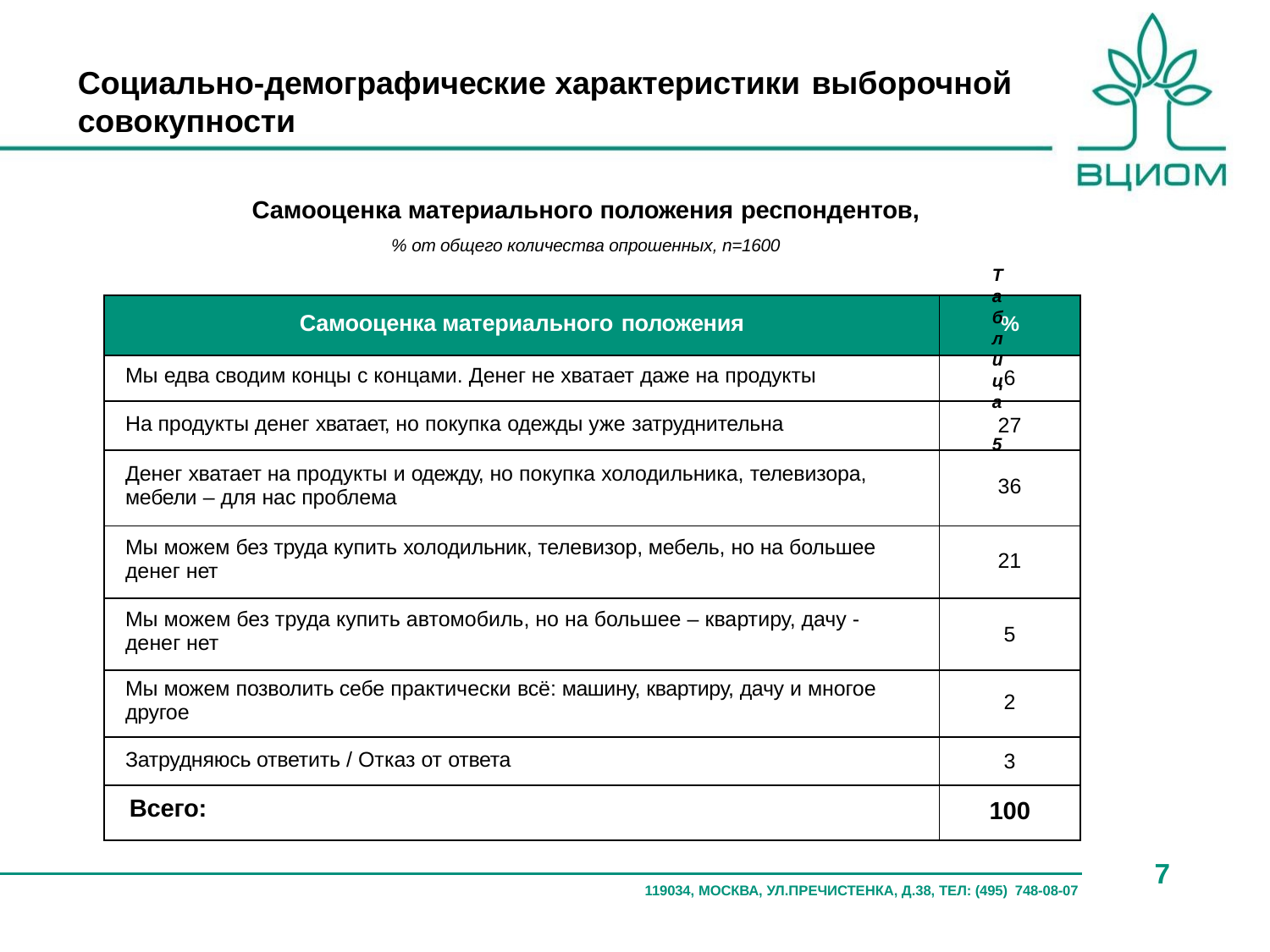

# Социально-демографические характеристики выборочной
совокупности
Самооценка материального положения респондентов,
% от общего количества опрошенных, n=1600
Таблица 5
| Самооценка материального положения | % |
| --- | --- |
| Мы едва сводим концы с концами. Денег не хватает даже на продукты | 6 |
| На продукты денег хватает, но покупка одежды уже затруднительна | 27 |
| Денег хватает на продукты и одежду, но покупка холодильника, телевизора, мебели – для нас проблема | 36 |
| Мы можем без труда купить холодильник, телевизор, мебель, но на большее денег нет | 21 |
| Мы можем без труда купить автомобиль, но на большее – квартиру, дачу - денег нет | 5 |
| Мы можем позволить себе практически всё: машину, квартиру, дачу и многое другое | 2 |
| Затрудняюсь ответить / Отказ от ответа | 3 |
| Всего: | 100 |
7
119034, МОСКВА, УЛ.ПРЕЧИСТЕНКА, Д.38, ТЕЛ: (495) 748-08-07